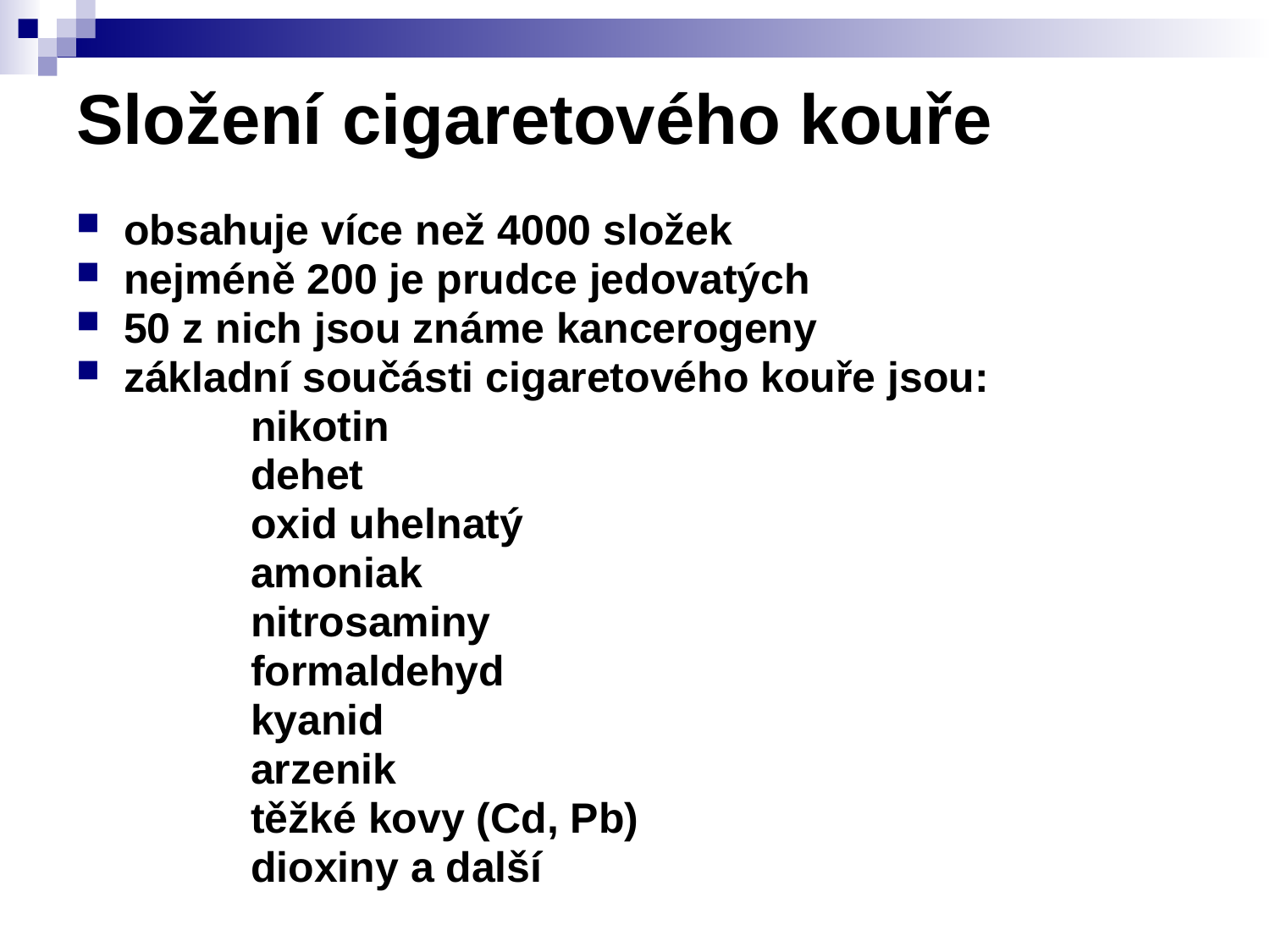

# Složení cigaretového kouře
obsahuje více než 4000 složek
nejméně 200 je prudce jedovatých
50 z nich jsou známe kancerogeny
základní součásti cigaretového kouře jsou:
		nikotin
		dehet
		oxid uhelnatý
		amoniak
		nitrosaminy
		formaldehyd
		kyanid
		arzenik
		těžké kovy (Cd, Pb)
		dioxiny a další